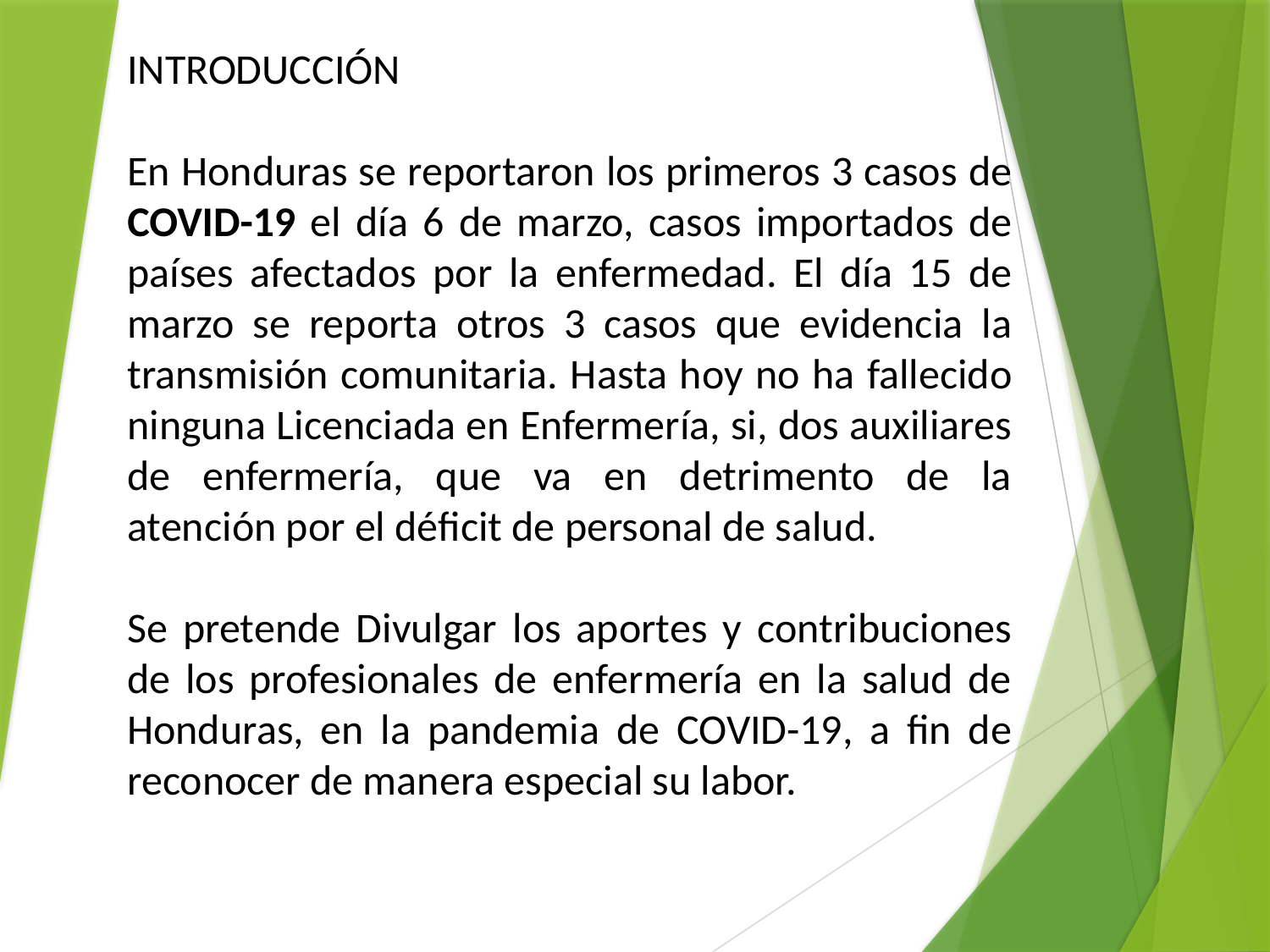

INTRODUCCIÓN

En Honduras se reportaron los primeros 3 casos de COVID-19 el día 6 de marzo, casos importados de países afectados por la enfermedad. El día 15 de marzo se reporta otros 3 casos que evidencia la transmisión comunitaria. Hasta hoy no ha fallecido ninguna Licenciada en Enfermería, si, dos auxiliares de enfermería, que va en detrimento de la atención por el déficit de personal de salud.

Se pretende Divulgar los aportes y contribuciones de los profesionales de enfermería en la salud de Honduras, en la pandemia de COVID-19, a fin de reconocer de manera especial su labor.